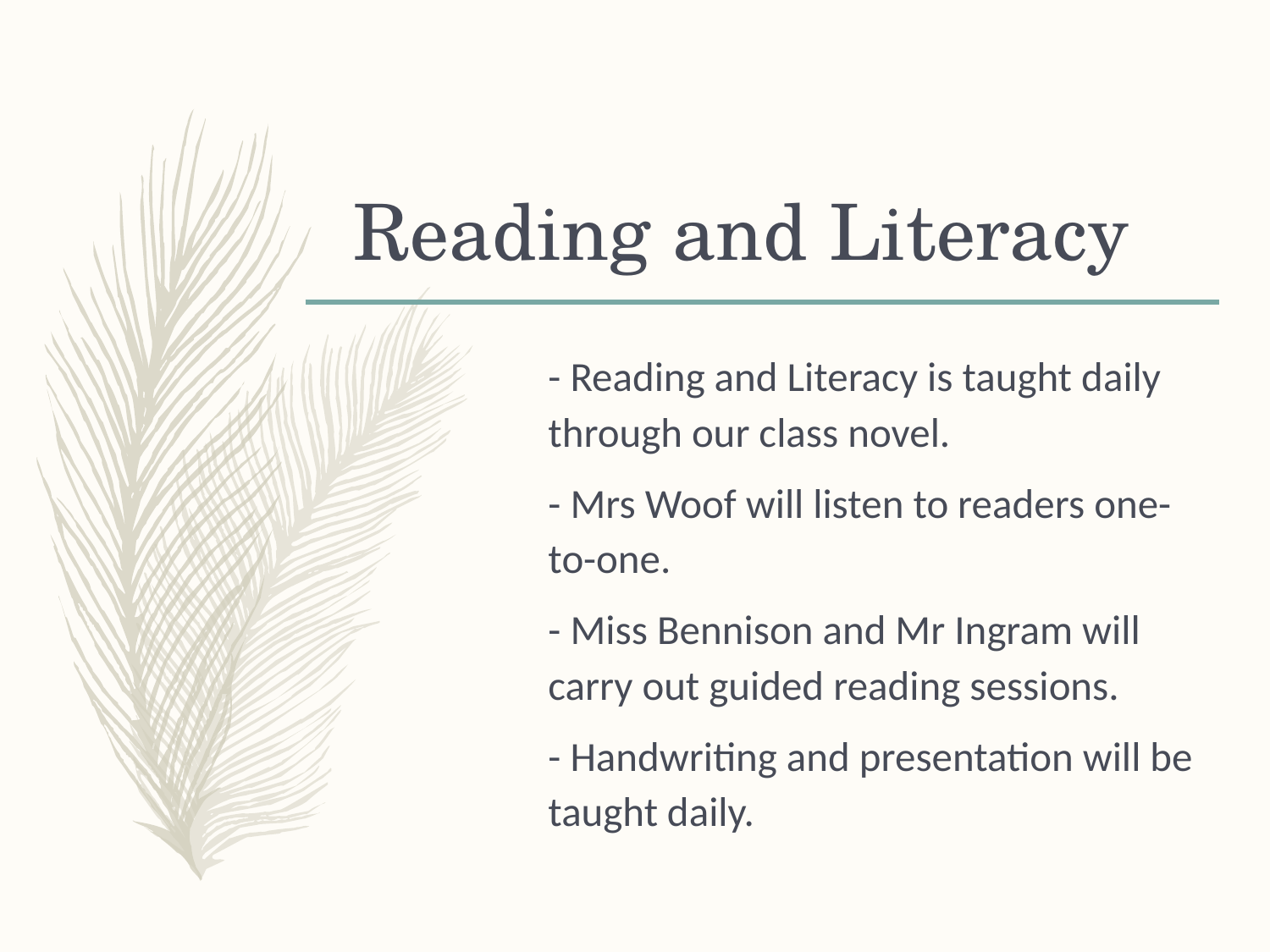

# Reading and Literacy
- Reading and Literacy is taught daily through our class novel.
- Mrs Woof will listen to readers one-to-one.
- Miss Bennison and Mr Ingram will carry out guided reading sessions.
- Handwriting and presentation will be taught daily.